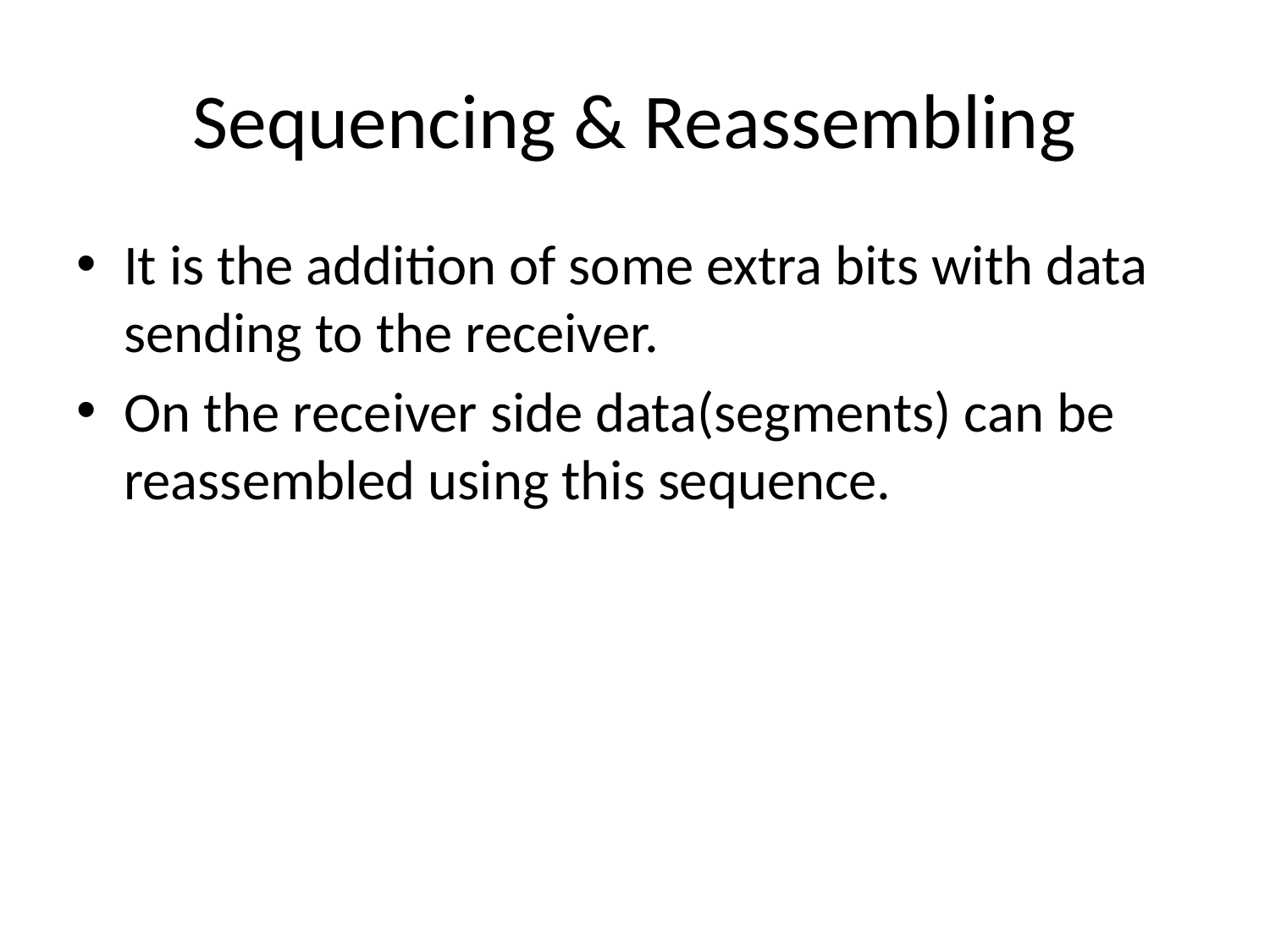

# Sequencing & Reassembling
It is the addition of some extra bits with data sending to the receiver.
On the receiver side data(segments) can be reassembled using this sequence.